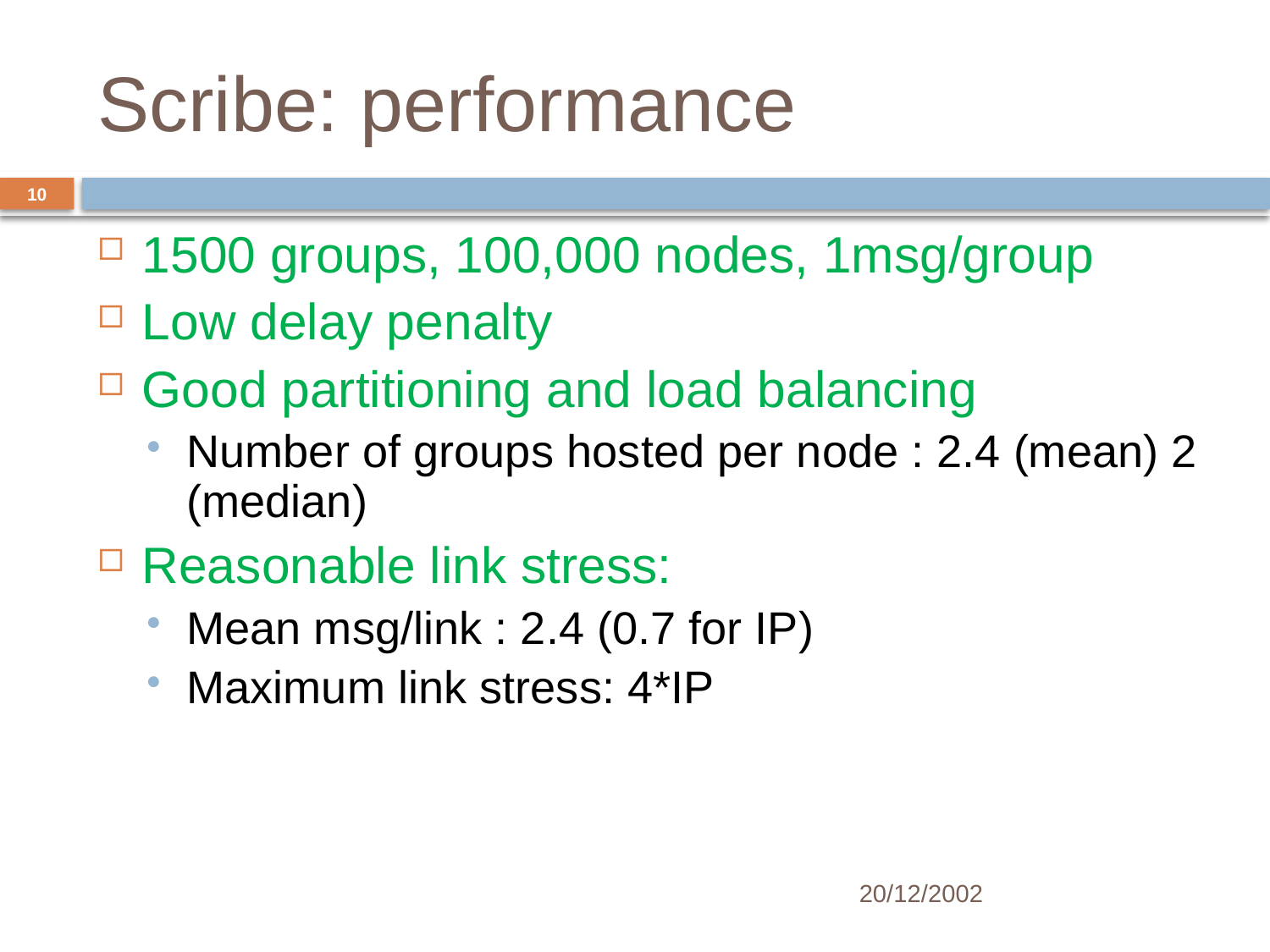

# Scribe: performance
10
1500 groups, 100,000 nodes, 1msg/group
Low delay penalty
Good partitioning and load balancing
Number of groups hosted per node : 2.4 (mean) 2 (median)
Reasonable link stress:
Mean msg/link : 2.4 (0.7 for IP)
Maximum link stress: 4*IP
20/12/2002